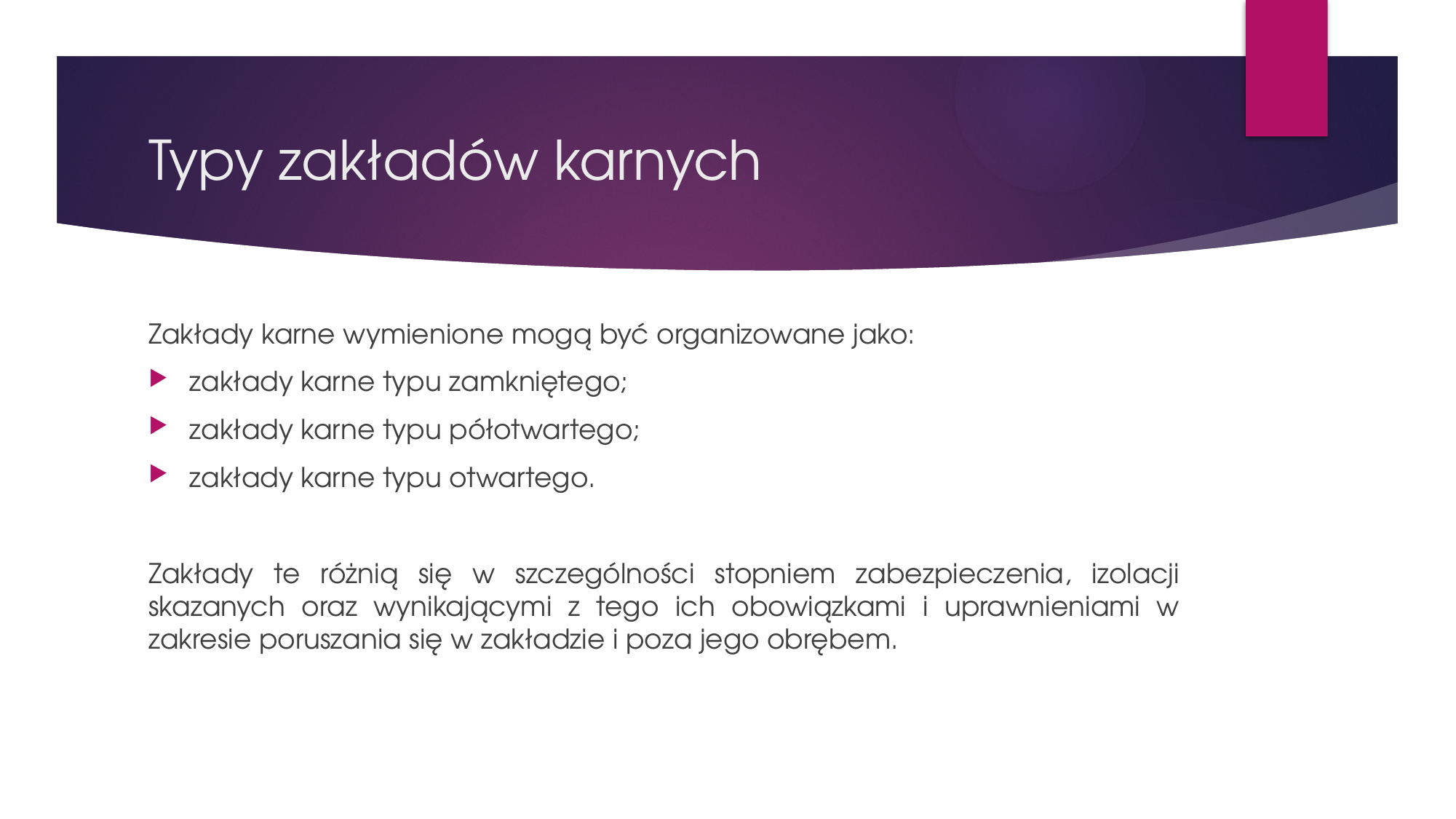

# Typy zakładów karnych
Zakłady karne wymienione mogą być organizowane jako:
zakłady karne typu zamkniętego;
zakłady karne typu półotwartego;
zakłady karne typu otwartego.

Zakłady te różnią się w szczególności stopniem zabezpieczenia, izolacji skazanych oraz wynikającymi z tego ich obowiązkami i uprawnieniami w zakresie poruszania się w zakładzie i poza jego obrębem.